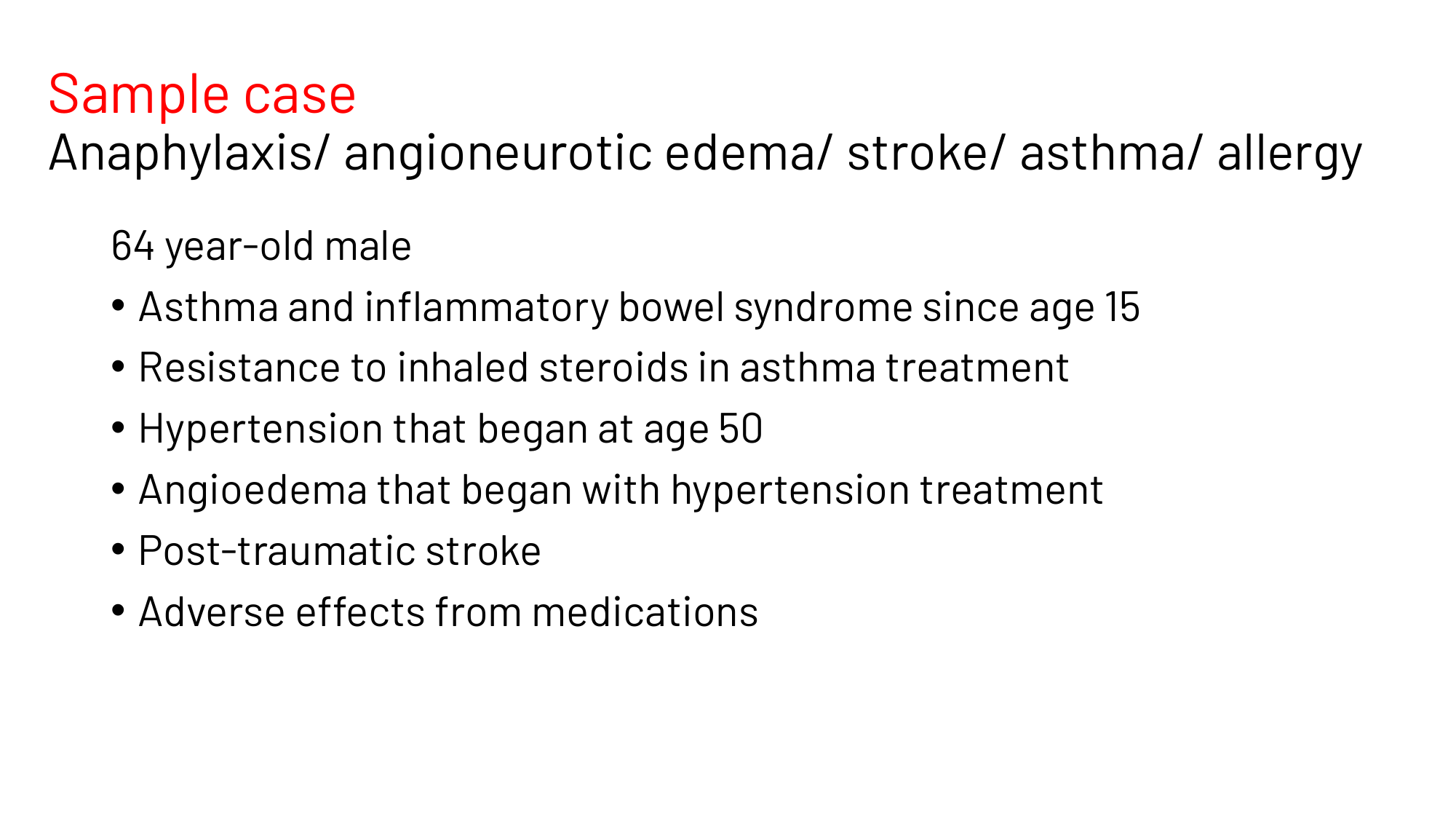

# Sample case Anaphylaxis/ angioneurotic edema/ stroke/ asthma/ allergy
64 year-old male
Asthma and inflammatory bowel syndrome since age 15
Resistance to inhaled steroids in asthma treatment
Hypertension that began at age 50
Angioedema that began with hypertension treatment
Post-traumatic stroke
Adverse effects from medications